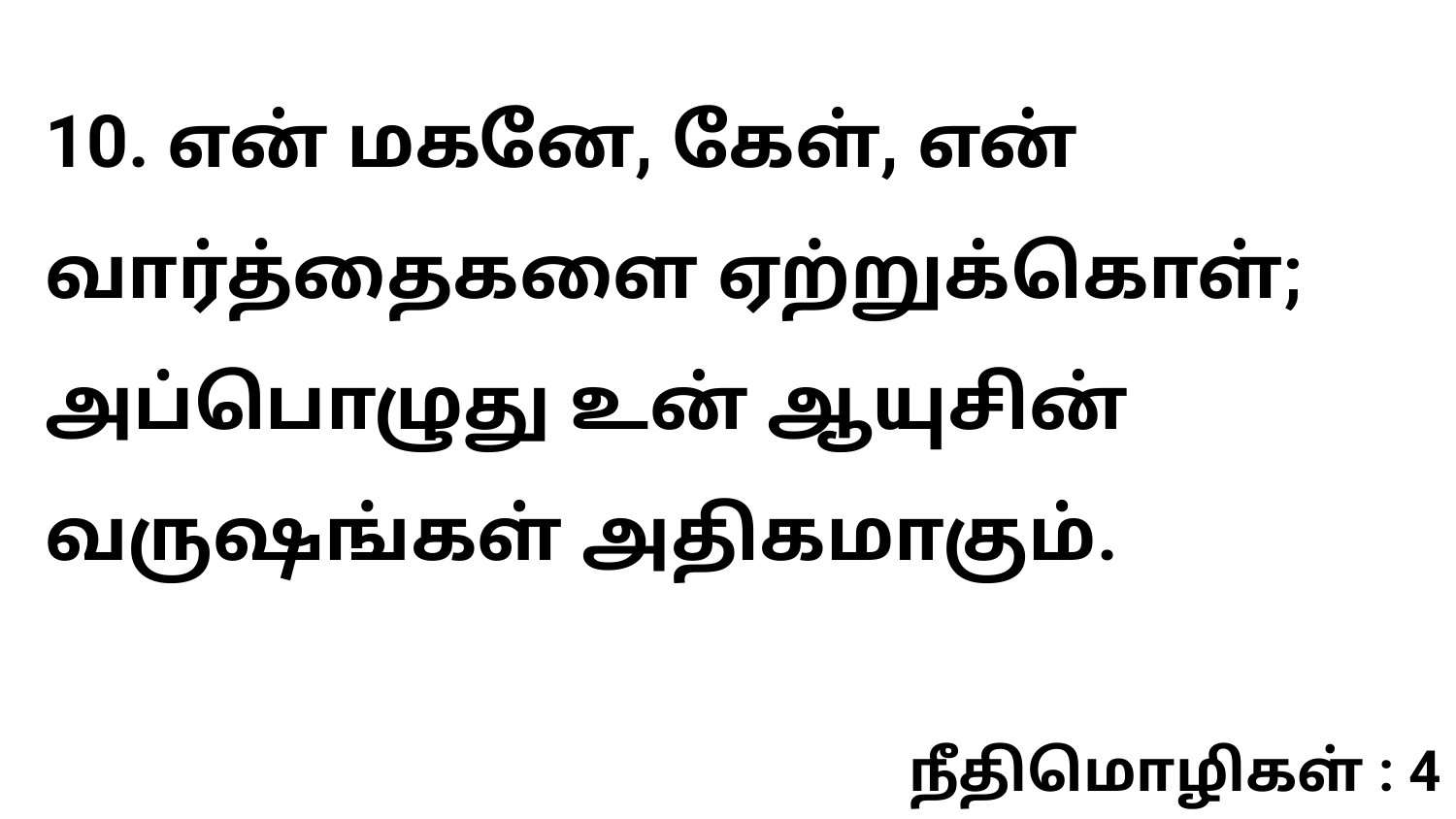

10. என் மகனே, கேள், என் வார்த்தைகளை ஏற்றுக்கொள்; அப்பொழுது உன் ஆயுசின் வருஷங்கள் அதிகமாகும்.
நீதிமொழிகள் : 4